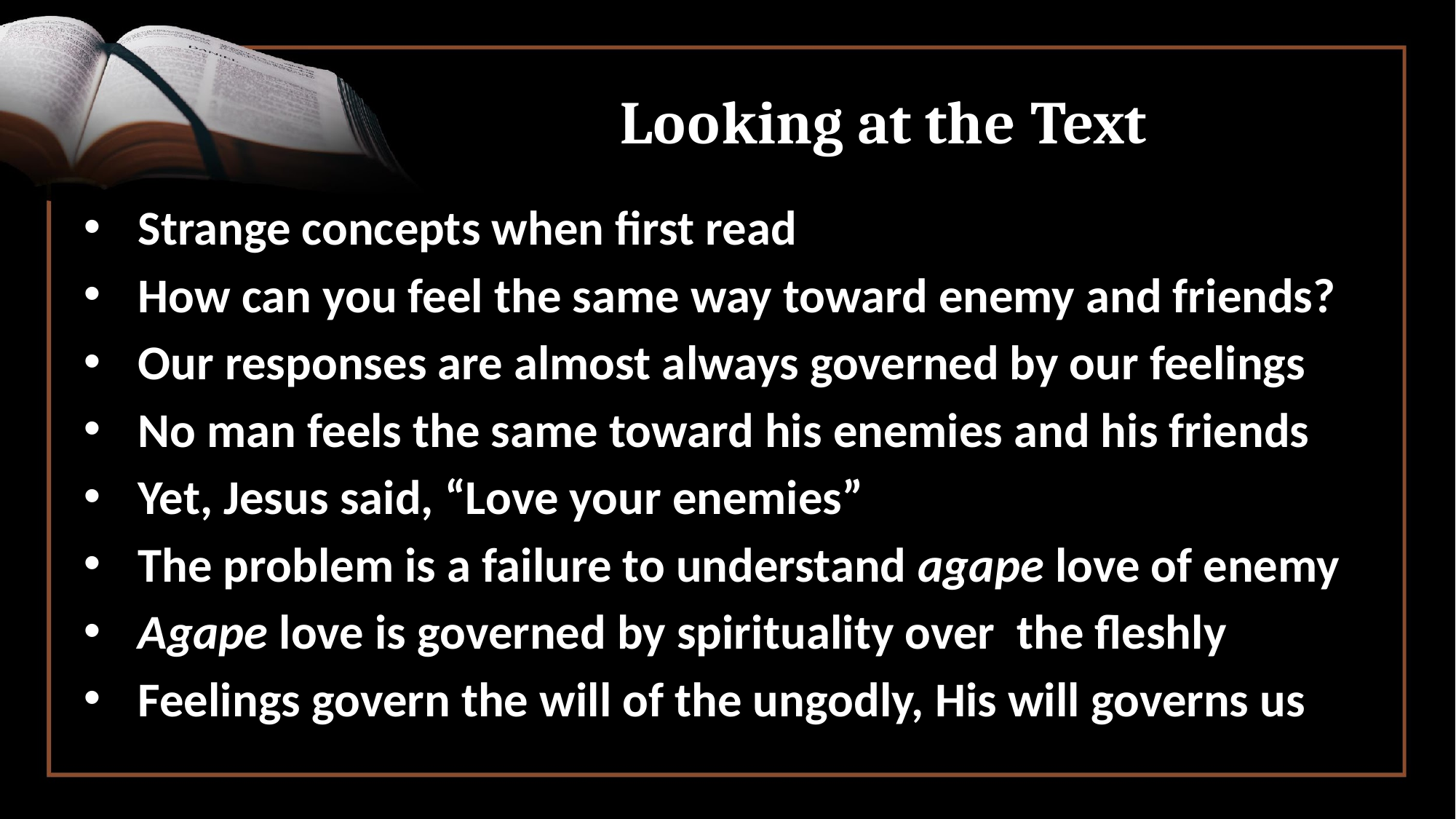

# Looking at the Text
Strange concepts when first read
How can you feel the same way toward enemy and friends?
Our responses are almost always governed by our feelings
No man feels the same toward his enemies and his friends
Yet, Jesus said, “Love your enemies”
The problem is a failure to understand agape love of enemy
Agape love is governed by spirituality over  the fleshly
Feelings govern the will of the ungodly, His will governs us